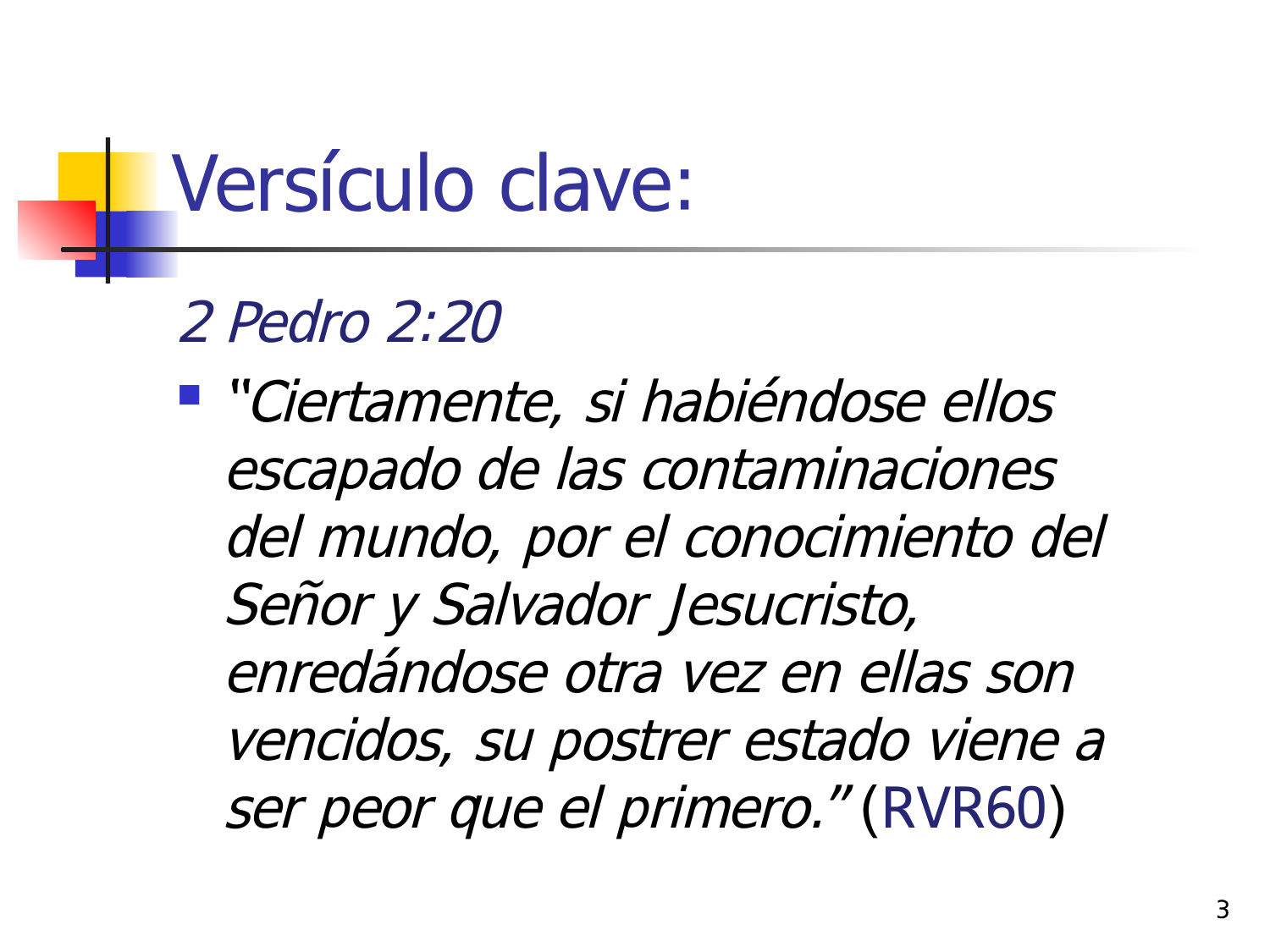

# Versículo clave:
2 Pedro 2:20
“Ciertamente, si habiéndose ellos escapado de las contaminaciones del mundo, por el conocimiento del Señor y Salvador Jesucristo, enredándose otra vez en ellas son vencidos, su postrer estado viene a ser peor que el primero.” (RVR60)
3